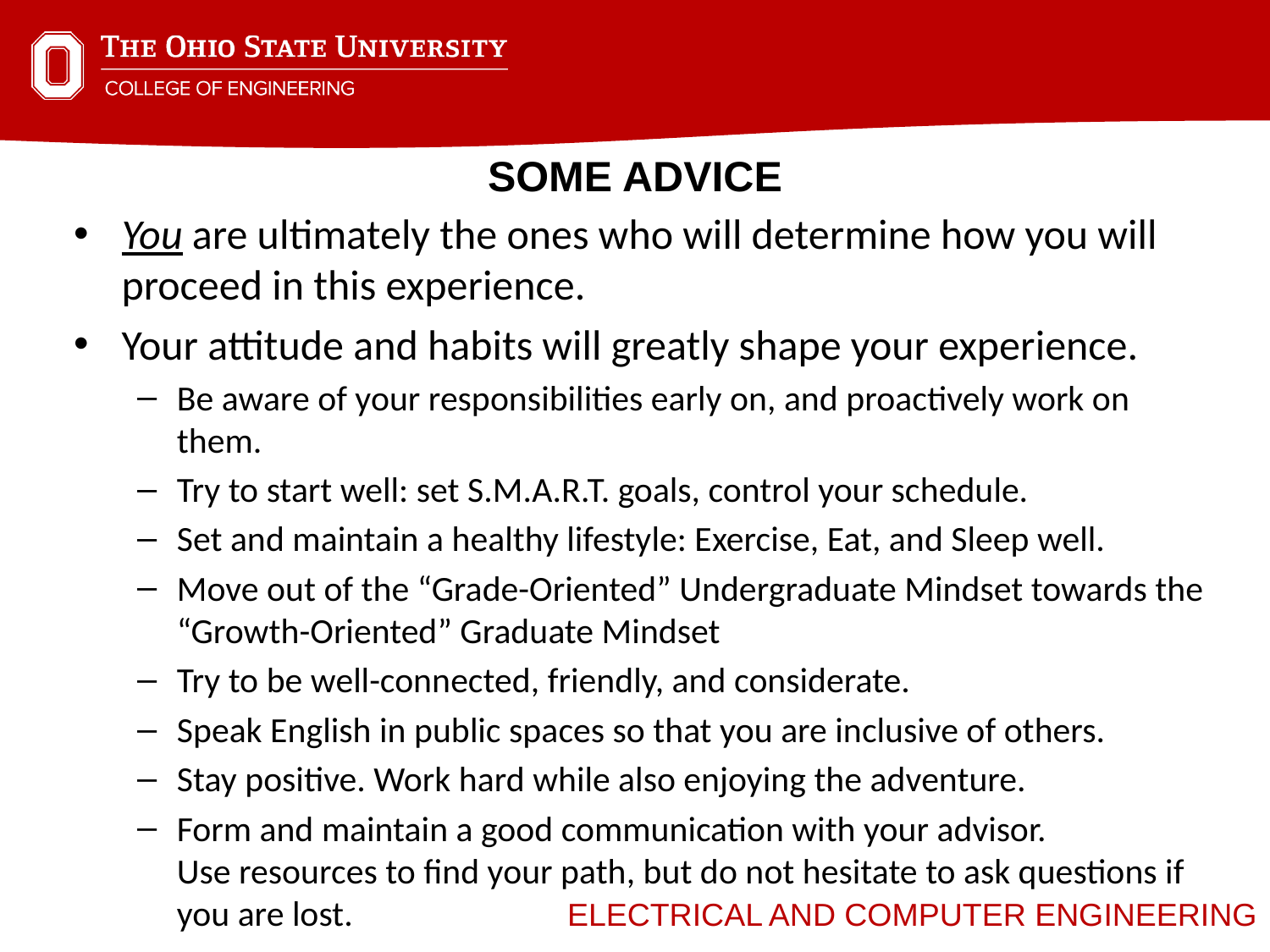

# Some Advice
You are ultimately the ones who will determine how you will proceed in this experience.
Your attitude and habits will greatly shape your experience.
Be aware of your responsibilities early on, and proactively work on them.
Try to start well: set S.M.A.R.T. goals, control your schedule.
Set and maintain a healthy lifestyle: Exercise, Eat, and Sleep well.
Move out of the “Grade-Oriented” Undergraduate Mindset towards the “Growth-Oriented” Graduate Mindset
Try to be well-connected, friendly, and considerate.
Speak English in public spaces so that you are inclusive of others.
Stay positive. Work hard while also enjoying the adventure.
Form and maintain a good communication with your advisor.
Use resources to find your path, but do not hesitate to ask questions if you are lost.